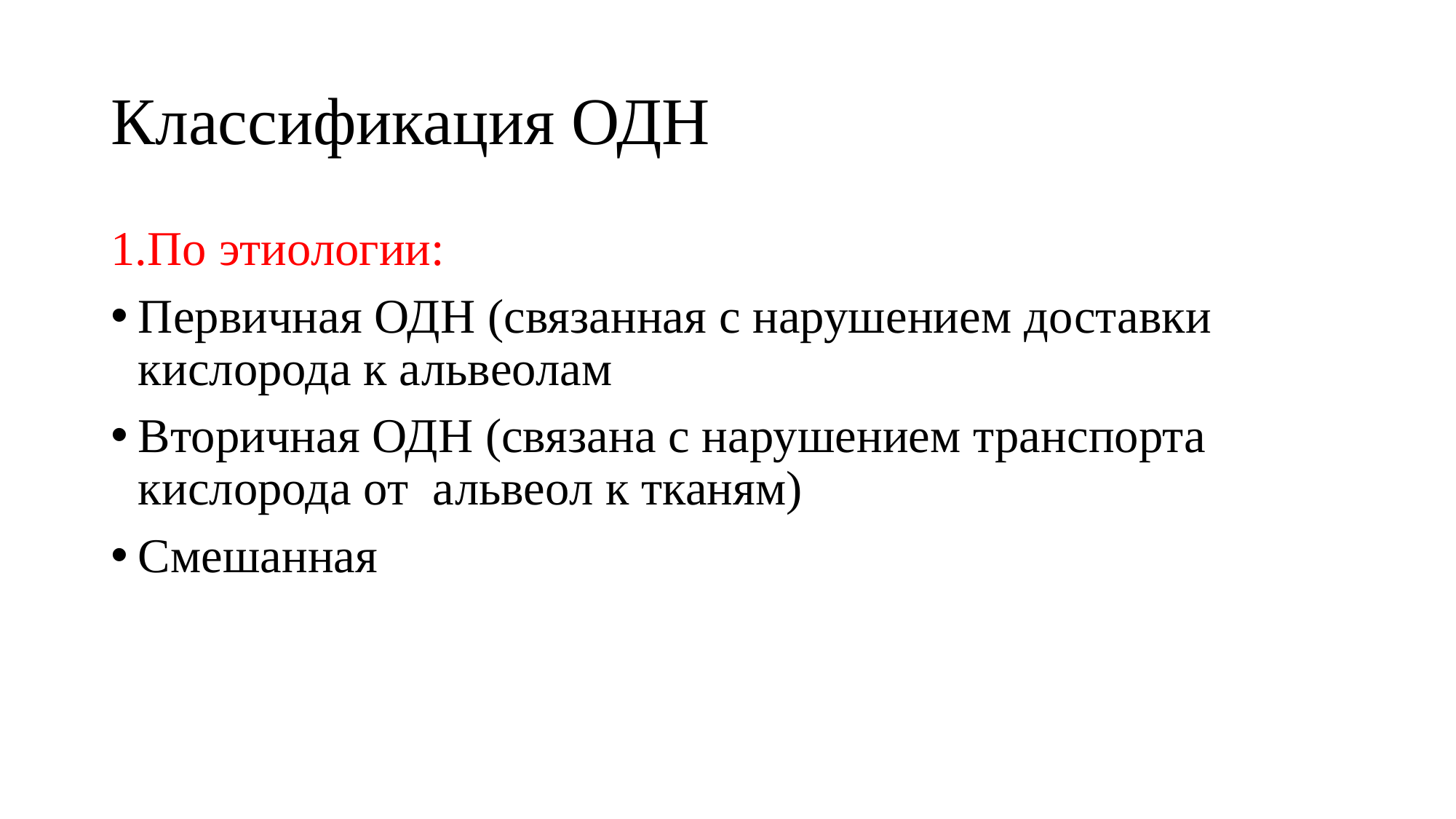

# Классификация ОДН
1.По этиологии:
Первичная ОДН (связанная с нарушением доставки кислорода к альвеолам
Вторичная ОДН (связана с нарушением транспорта кислорода от  альвеол к тканям)
Смешанная